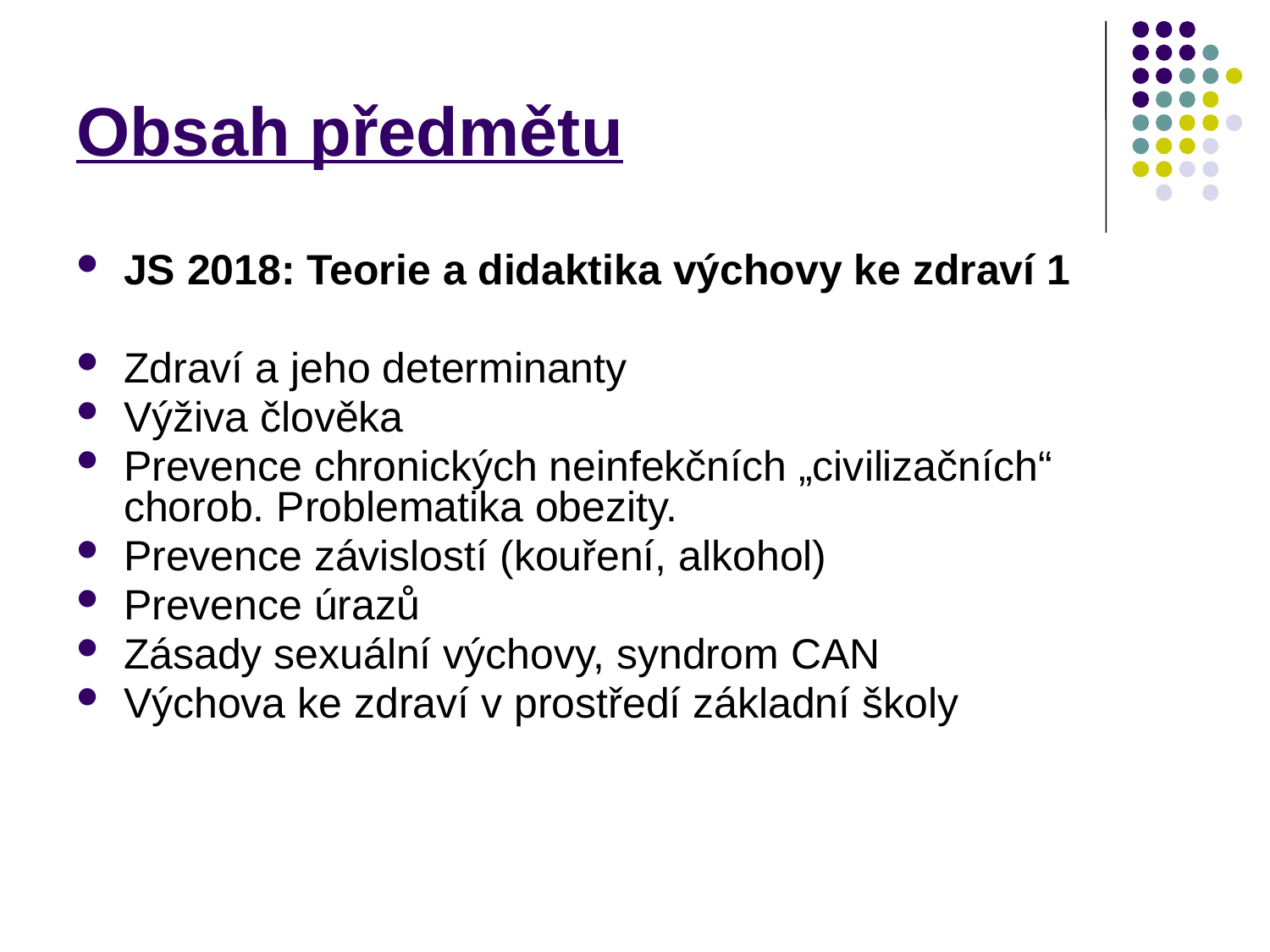

# Obsah předmětu
JS 2018: Teorie a didaktika výchovy ke zdraví 1

Zdraví a jeho determinanty
Výživa člověka
Prevence chronických neinfekčních „civilizačních“ chorob. Problematika obezity.
Prevence závislostí (kouření, alkohol)
Prevence úrazů
Zásady sexuální výchovy, syndrom CAN
Výchova ke zdraví v prostředí základní školy